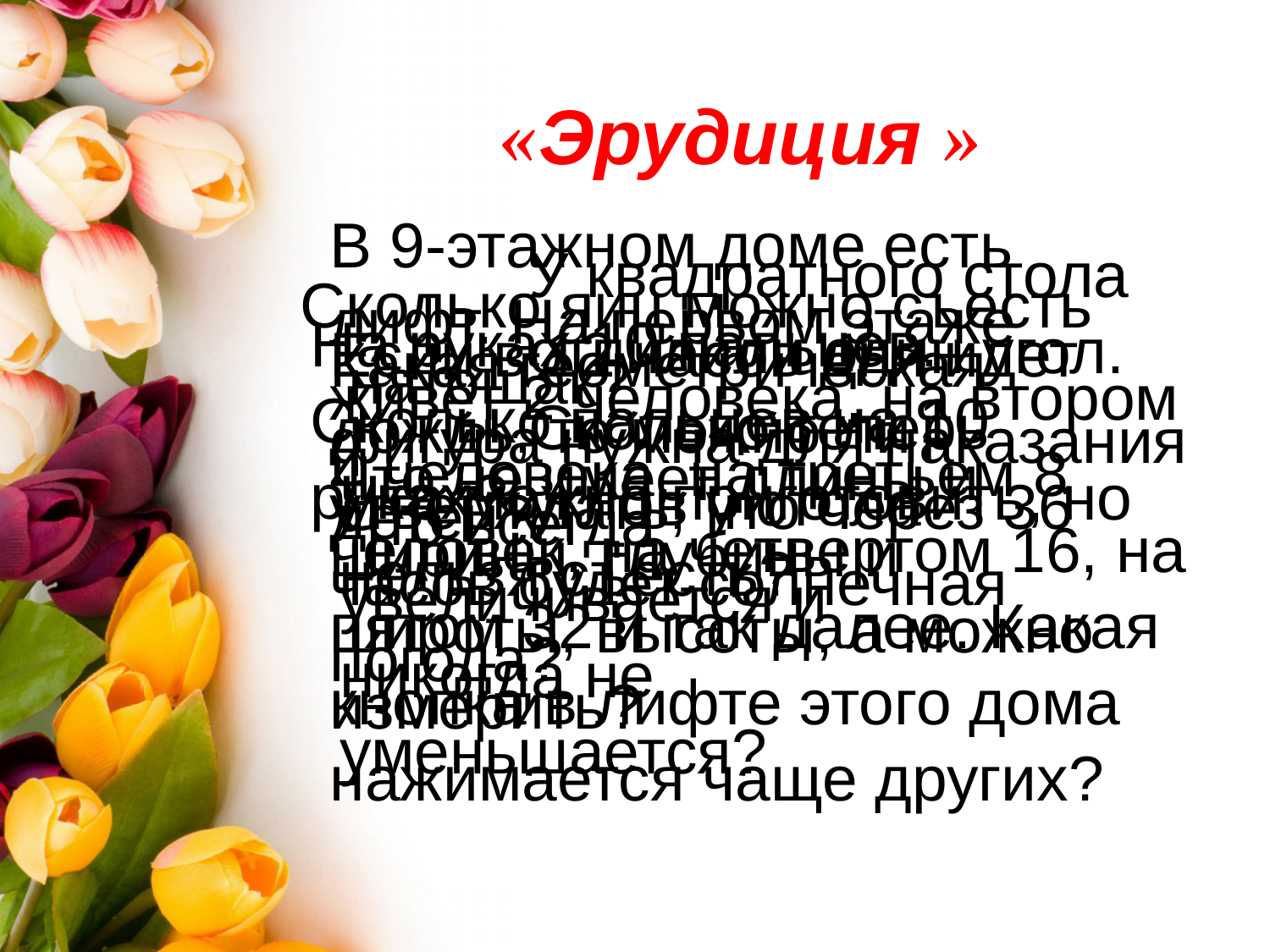

«Эрудиция »
В 9-этажном доме есть лифт. На первом этаже живет 2 человека, на втором 4 человека, на третьем 8 человек, на четвертом 16, на пятом 32 и так далее. Какая кнопка в лифте этого дома нажимается чаще других?
У квадратного стола отпилили один угол. Сколько теперь углов у стола
Сколько яиц можно съесть натощак?
На руках 10 пальцев. Сколько пальцев на 10 руках?
Если в 12 часов дня идет дождь, то можно ли утверждать, что через 36 часов будет солнечная погода?
Какая геометрическая фигура нужна для наказания детей?
Что не имеет длины и ширины, глубины и широты, высоты, а можно измерить?
Что можно приготовить, но нельзя съесть?
Что всегда увеличивается и никогда не уменьшается?